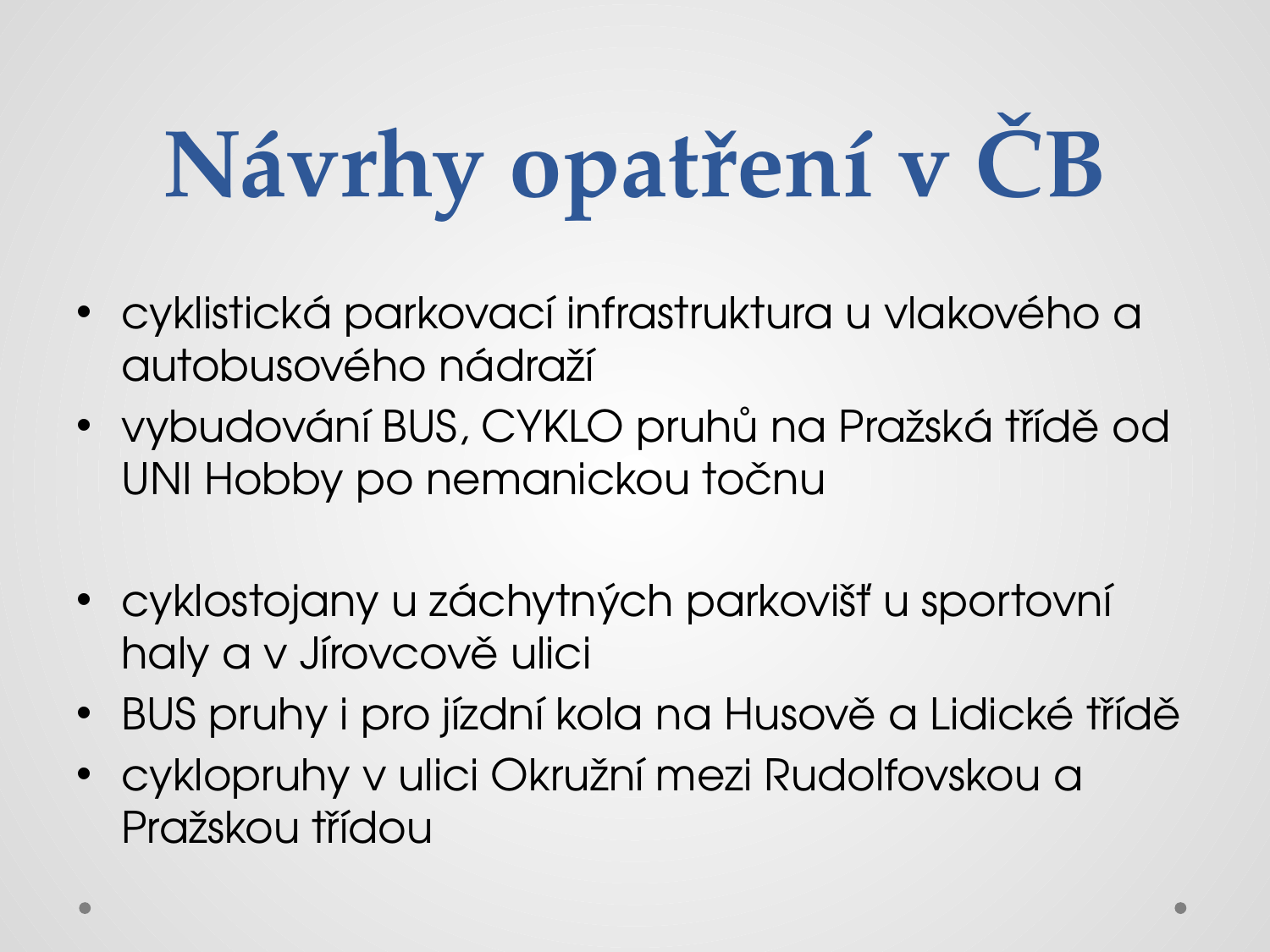

# Návrhy opatření v ČB

cyklistická parkovací infrastruktura u vlakového a autobusového nádraží
vybudování BUS, CYKLO pruhů na Pražská třídě od UNI Hobby po nemanickou točnu

cyklostojany u záchytných parkovišť u sportovní haly a v Jírovcově ulici
BUS pruhy i pro jízdní kola na Husově a Lidické třídě
cyklopruhy v ulici Okružní mezi Rudolfovskou a Pražskou třídou